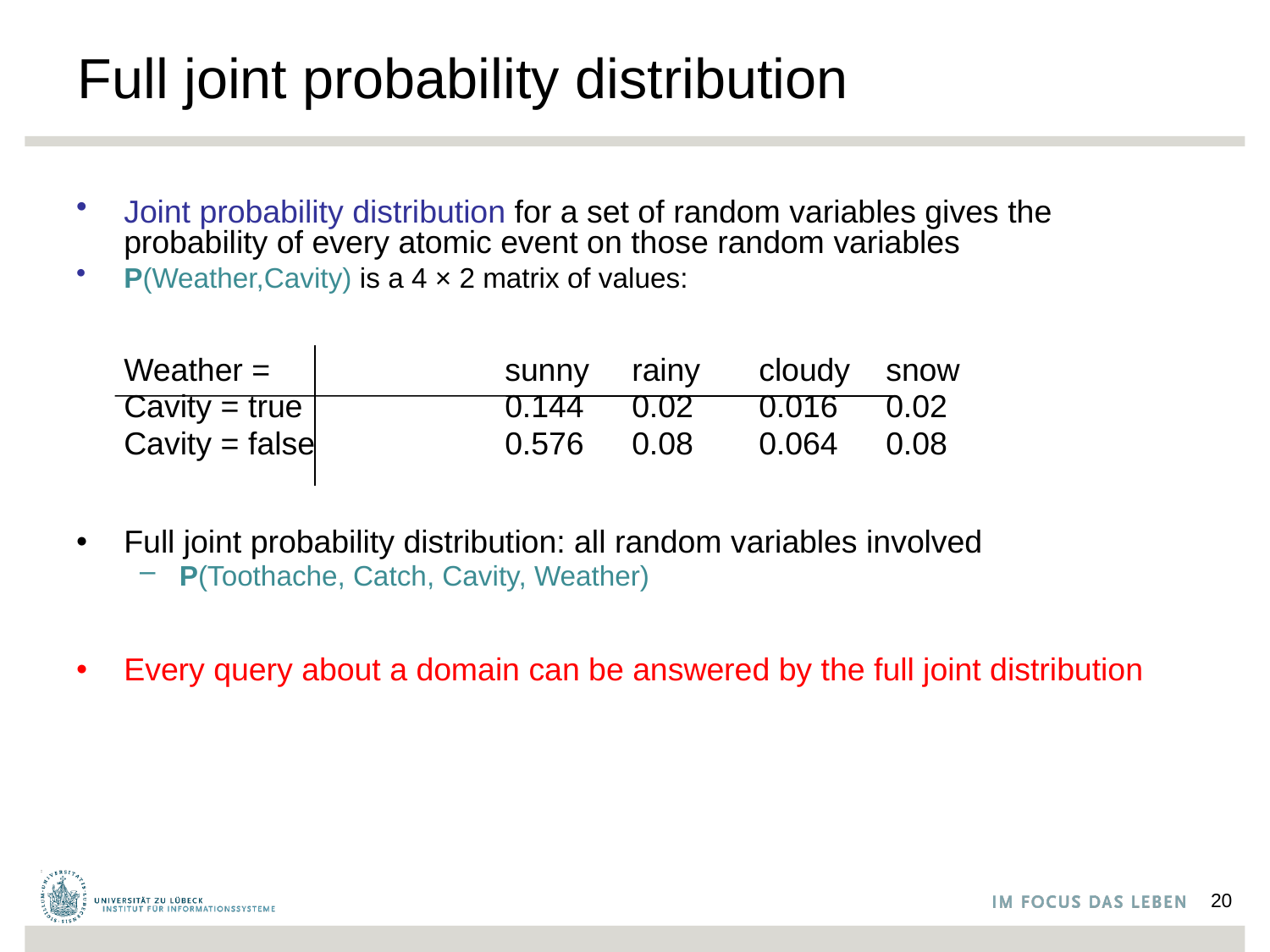

# Full joint probability distribution

Joint probability distribution for a set of random variables gives the probability of every atomic event on those random variables
P(Weather,Cavity) is a 4 × 2 matrix of values:

	Weather =		sunny	rainy	cloudy	snow
	Cavity = true 		0.144	0.02 	0.016 	0.02
	Cavity = false		0.576	0.08 	0.064 	0.08

Full joint probability distribution: all random variables involved
P(Toothache, Catch, Cavity, Weather)

Every query about a domain can be answered by the full joint distribution

20